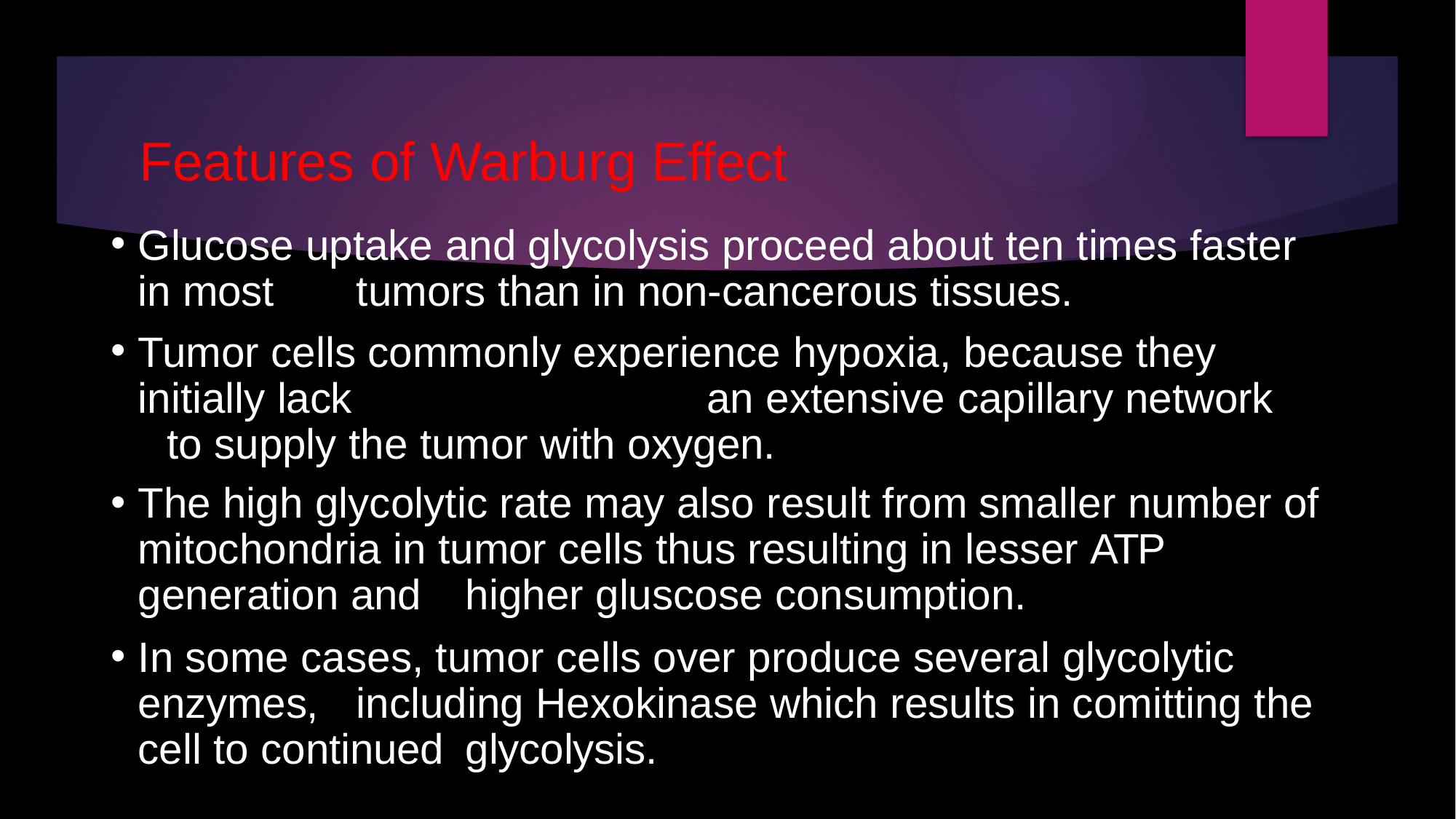

12
# Features of Warburg Effect
Glucose uptake and glycolysis proceed about ten times faster in most 	tumors than in non-cancerous tissues.
Tumor cells commonly experience hypoxia, because they initially lack 	an extensive capillary network	to supply the tumor with oxygen.
The high glycolytic rate may also result from smaller number of 	mitochondria in tumor cells thus resulting in lesser ATP generation and 	higher gluscose consumption.
In some cases, tumor cells over produce several glycolytic enzymes, 	including Hexokinase which results in comitting the cell to continued 	glycolysis.